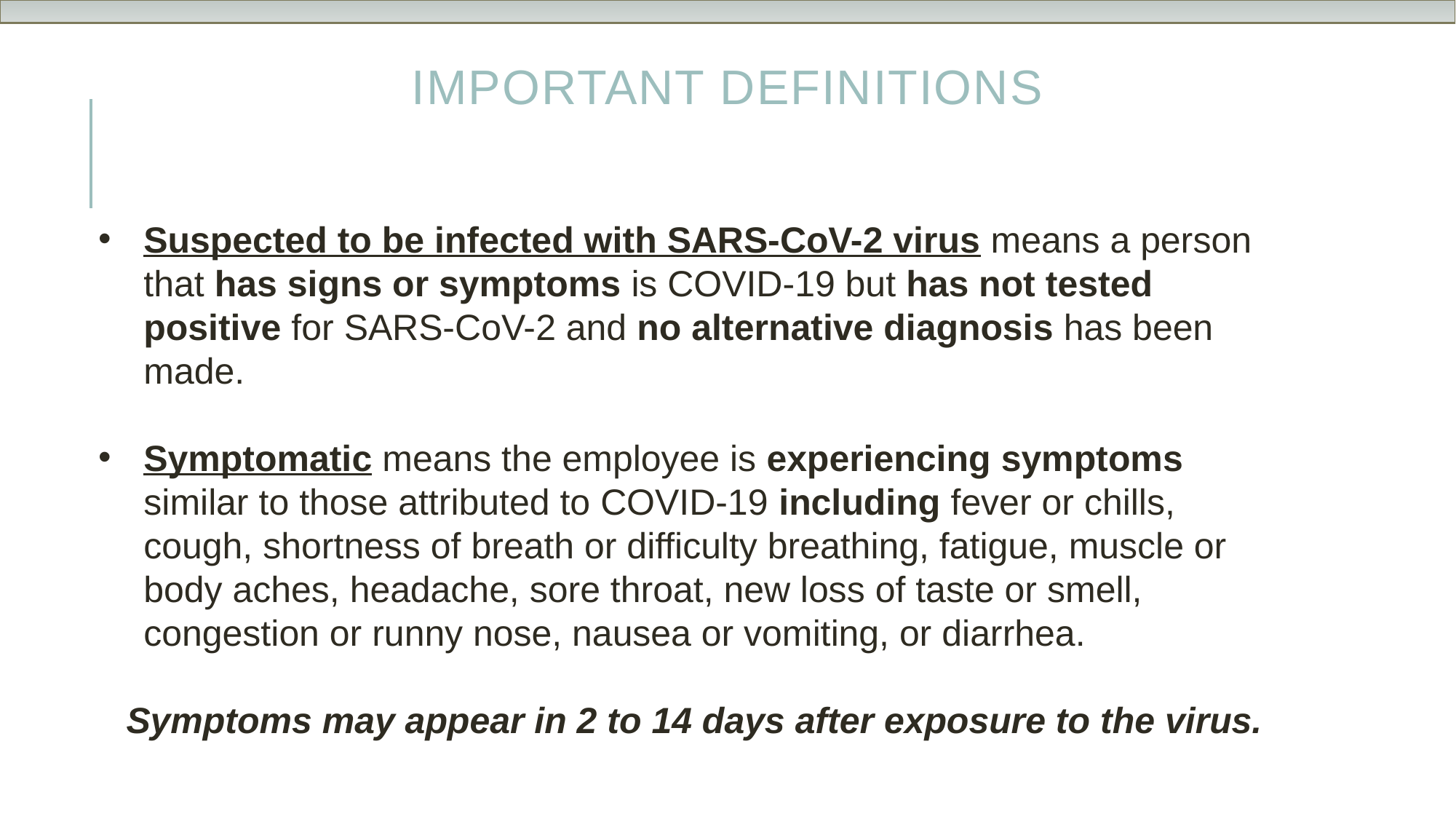

# Important Definitions
Suspected to be infected with SARS-CoV-2 virus means a person that has signs or symptoms is COVID-19 but has not tested positive for SARS-CoV-2 and no alternative diagnosis has been made.

Symptomatic means the employee is experiencing symptoms similar to those attributed to COVID-19 including fever or chills, cough, shortness of breath or difficulty breathing, fatigue, muscle or body aches, headache, sore throat, new loss of taste or smell, congestion or runny nose, nausea or vomiting, or diarrhea.

Symptoms may appear in 2 to 14 days after exposure to the virus.